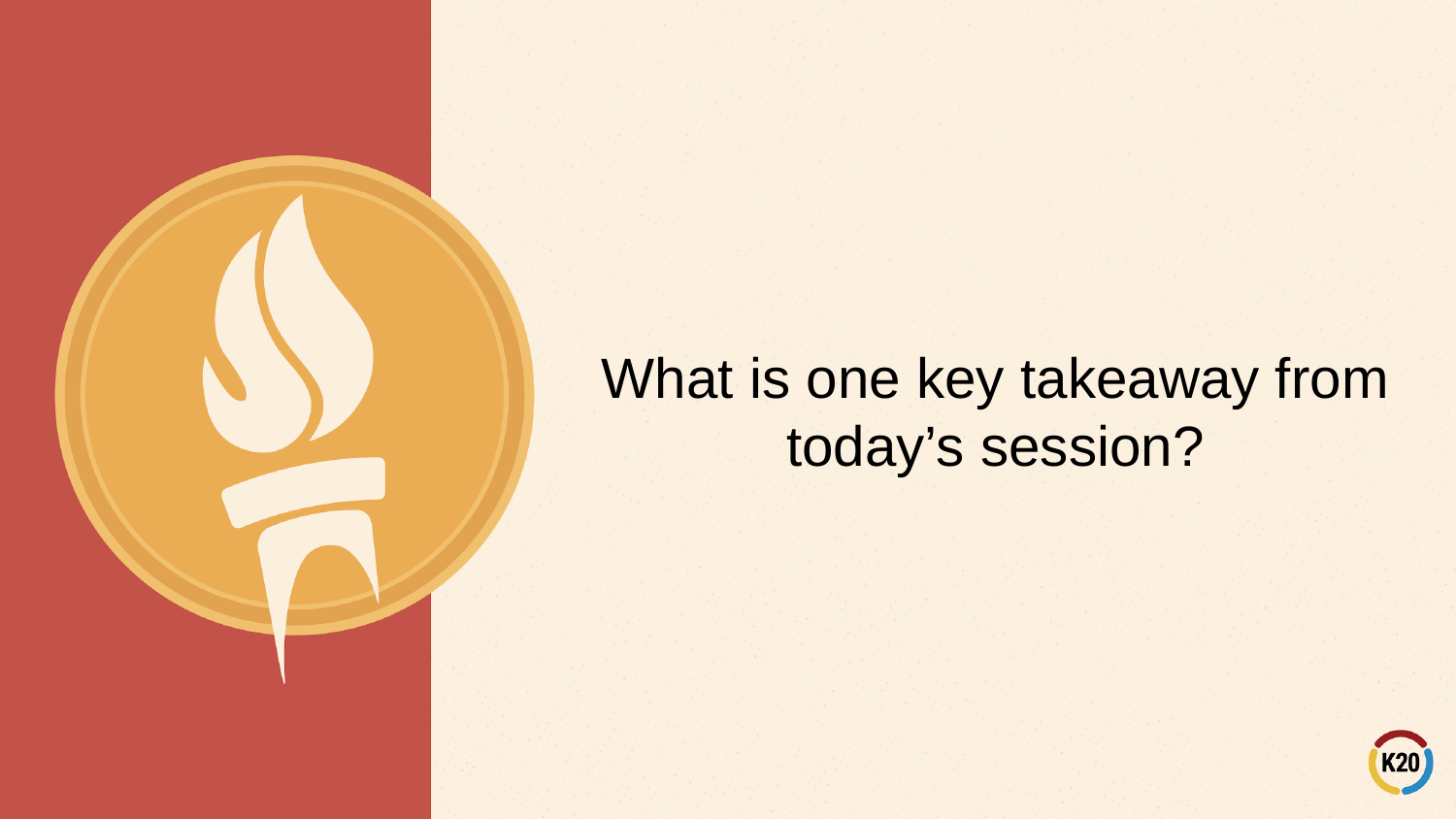

# What is one key takeaway from today’s session?